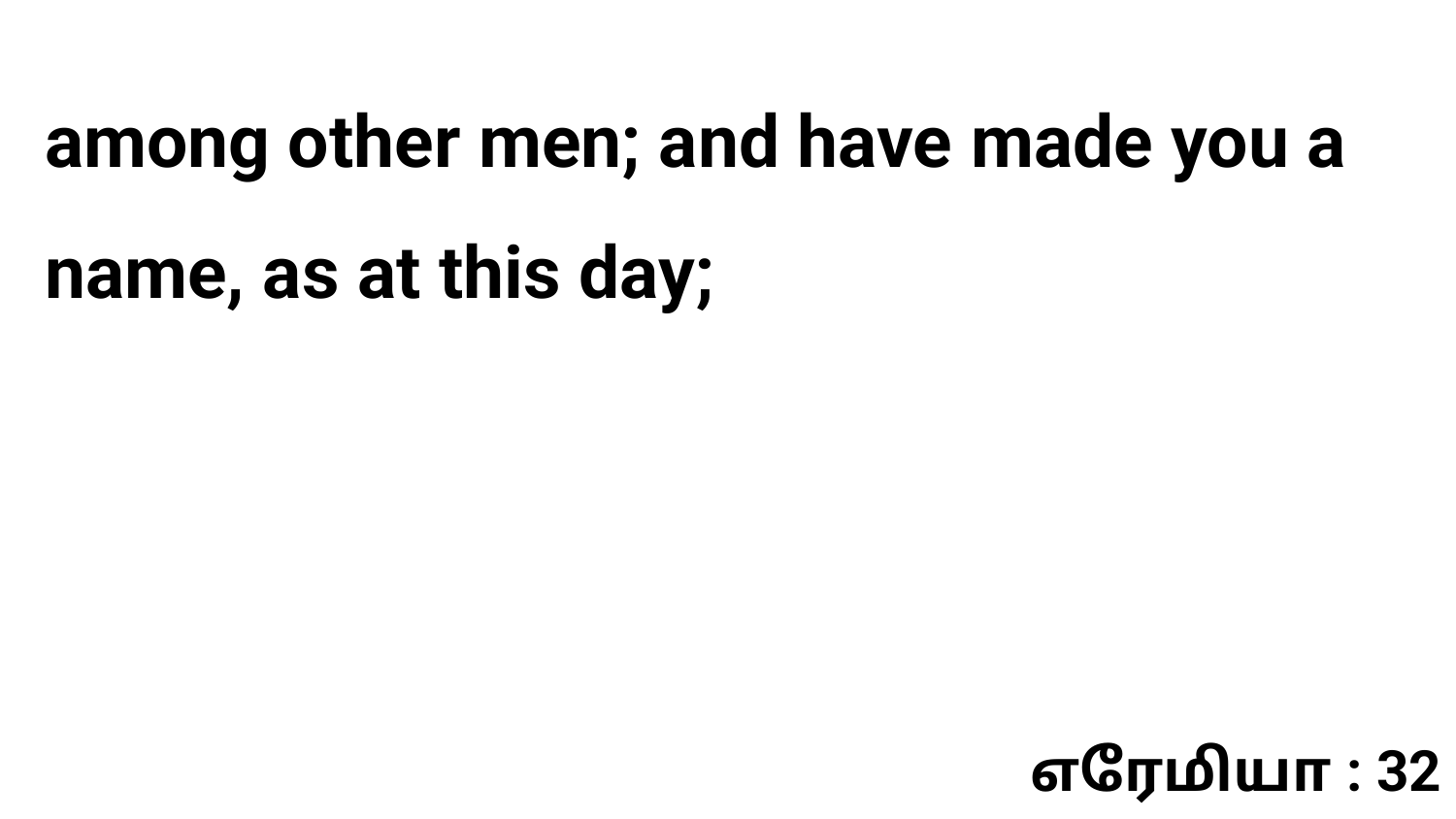

among other men; and have made you a name, as at this day;
எரேமியா : 32